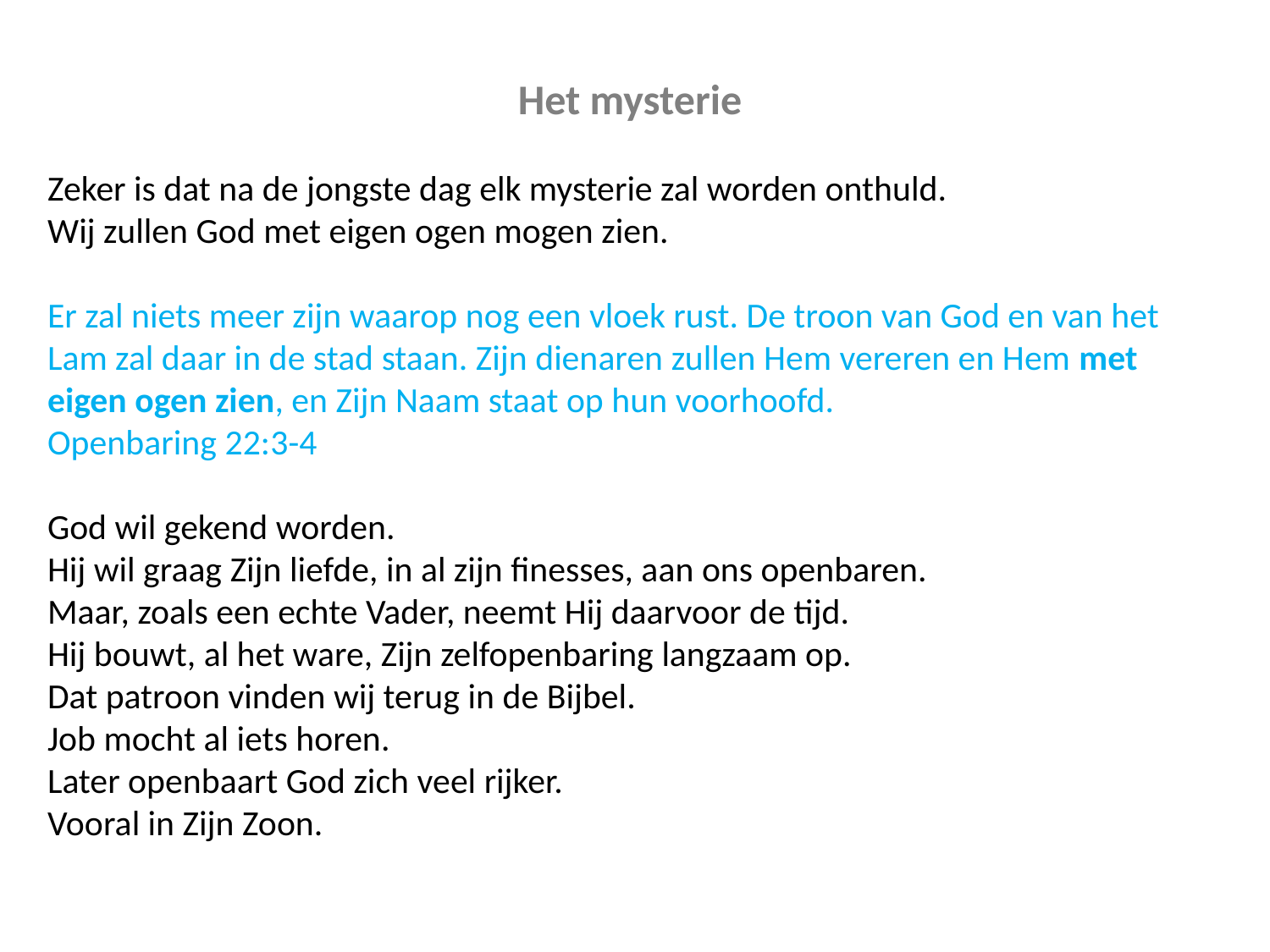

Het mysterie

Zeker is dat na de jongste dag elk mysterie zal worden onthuld.
Wij zullen God met eigen ogen mogen zien.

Er zal niets meer zijn waarop nog een vloek rust. De troon van God en van het Lam zal daar in de stad staan. Zijn dienaren zullen Hem vereren en Hem met eigen ogen zien, en Zijn Naam staat op hun voorhoofd.
Openbaring 22:3-4

God wil gekend worden.
Hij wil graag Zijn liefde, in al zijn finesses, aan ons openbaren.
Maar, zoals een echte Vader, neemt Hij daarvoor de tijd.
Hij bouwt, al het ware, Zijn zelfopenbaring langzaam op.
Dat patroon vinden wij terug in de Bijbel.
Job mocht al iets horen.
Later openbaart God zich veel rijker.
Vooral in Zijn Zoon.